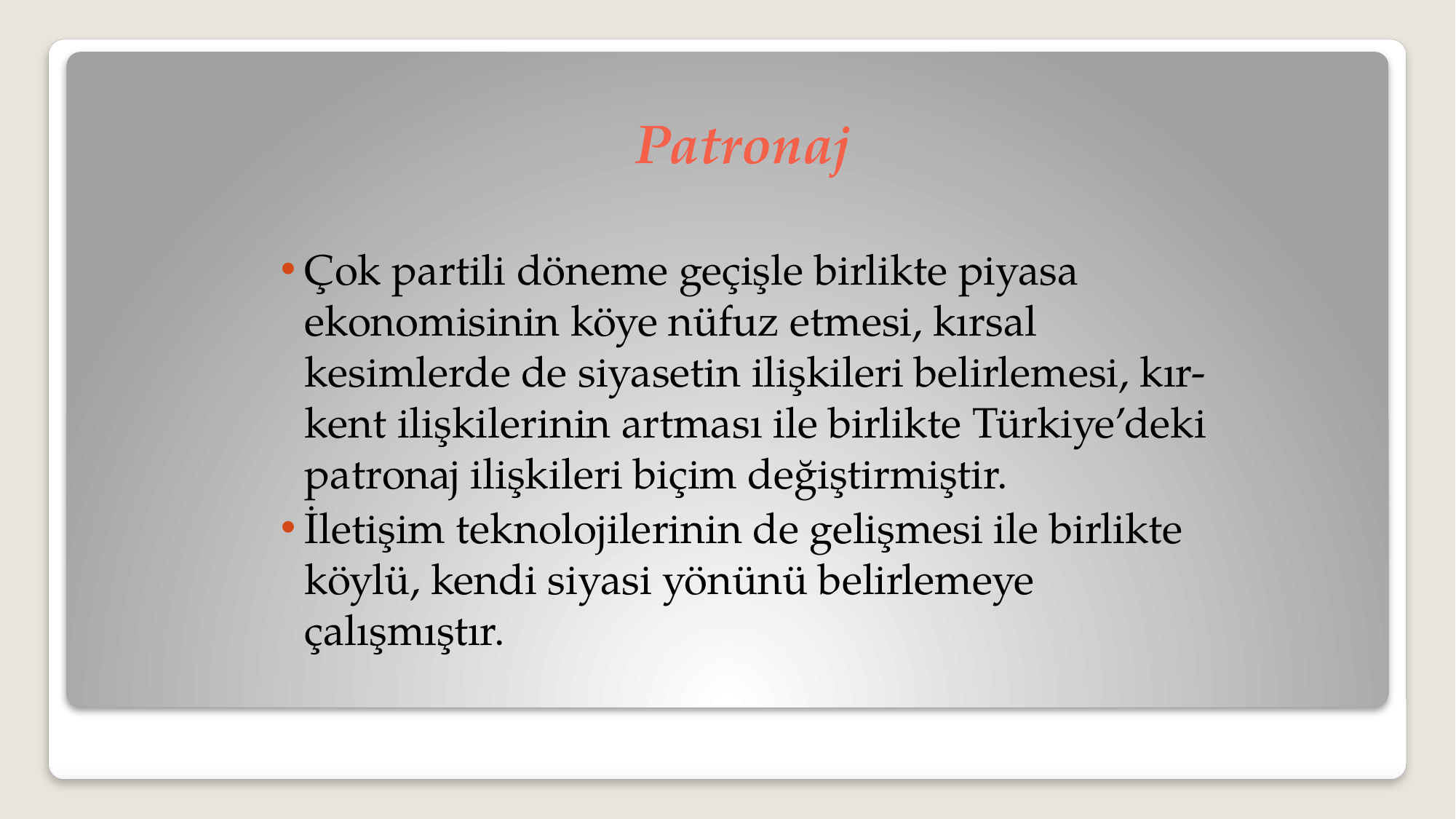

# Patronaj
Çok partili döneme geçişle birlikte piyasa ekonomisinin köye nüfuz etmesi, kırsal kesimlerde de siyasetin ilişkileri belirlemesi, kır-kent ilişkilerinin artması ile birlikte Türkiye’deki patronaj ilişkileri biçim değiştirmiştir.
İletişim teknolojilerinin de gelişmesi ile birlikte köylü, kendi siyasi yönünü belirlemeye çalışmıştır.